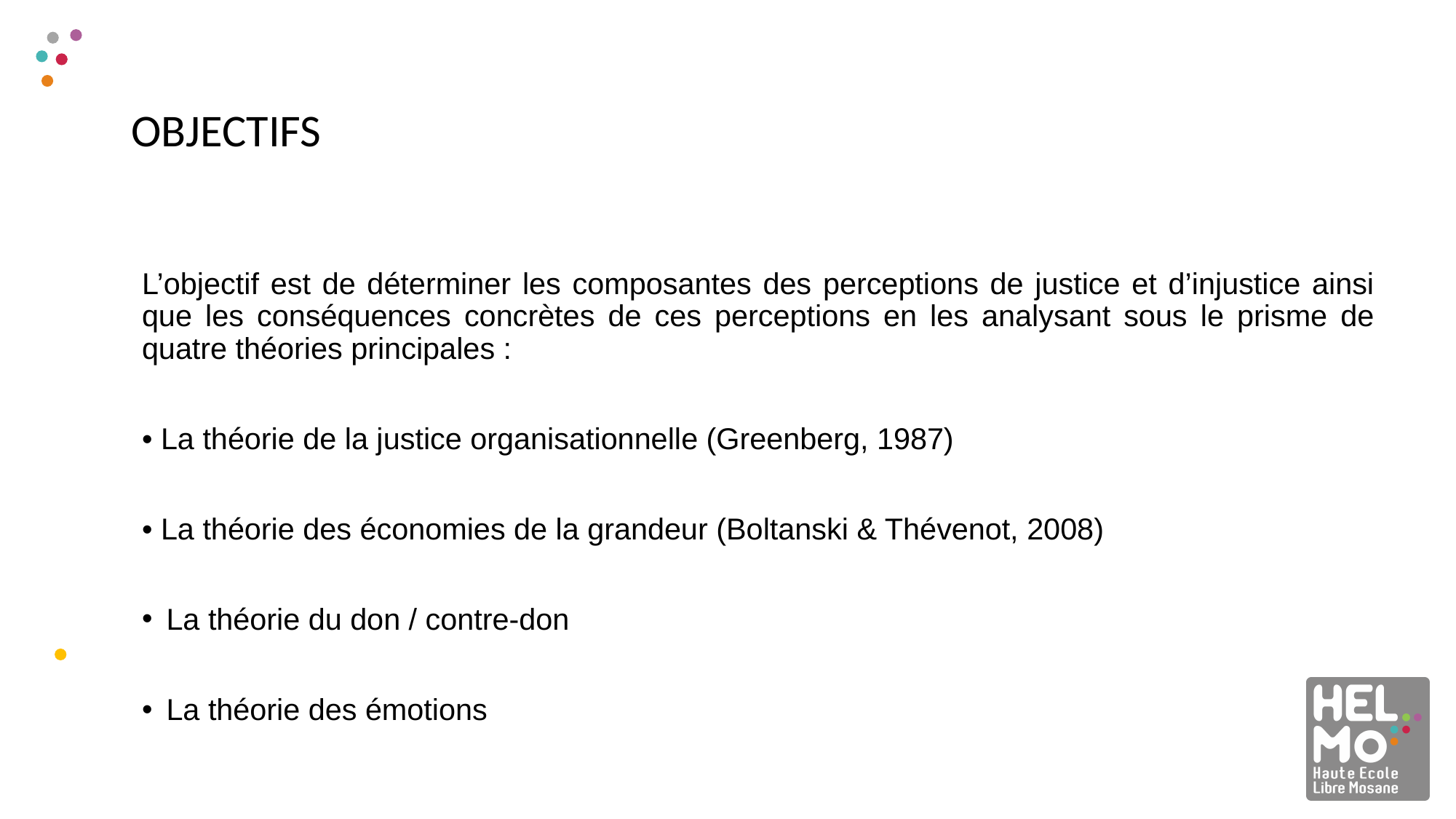

# Objectifs

L’objectif est de déterminer les composantes des perceptions de justice et d’injustice ainsi que les conséquences concrètes de ces perceptions en les analysant sous le prisme de quatre théories principales :

• La théorie de la justice organisationnelle (Greenberg, 1987)

• La théorie des économies de la grandeur (Boltanski & Thévenot, 2008)

La théorie du don / contre-don

La théorie des émotions